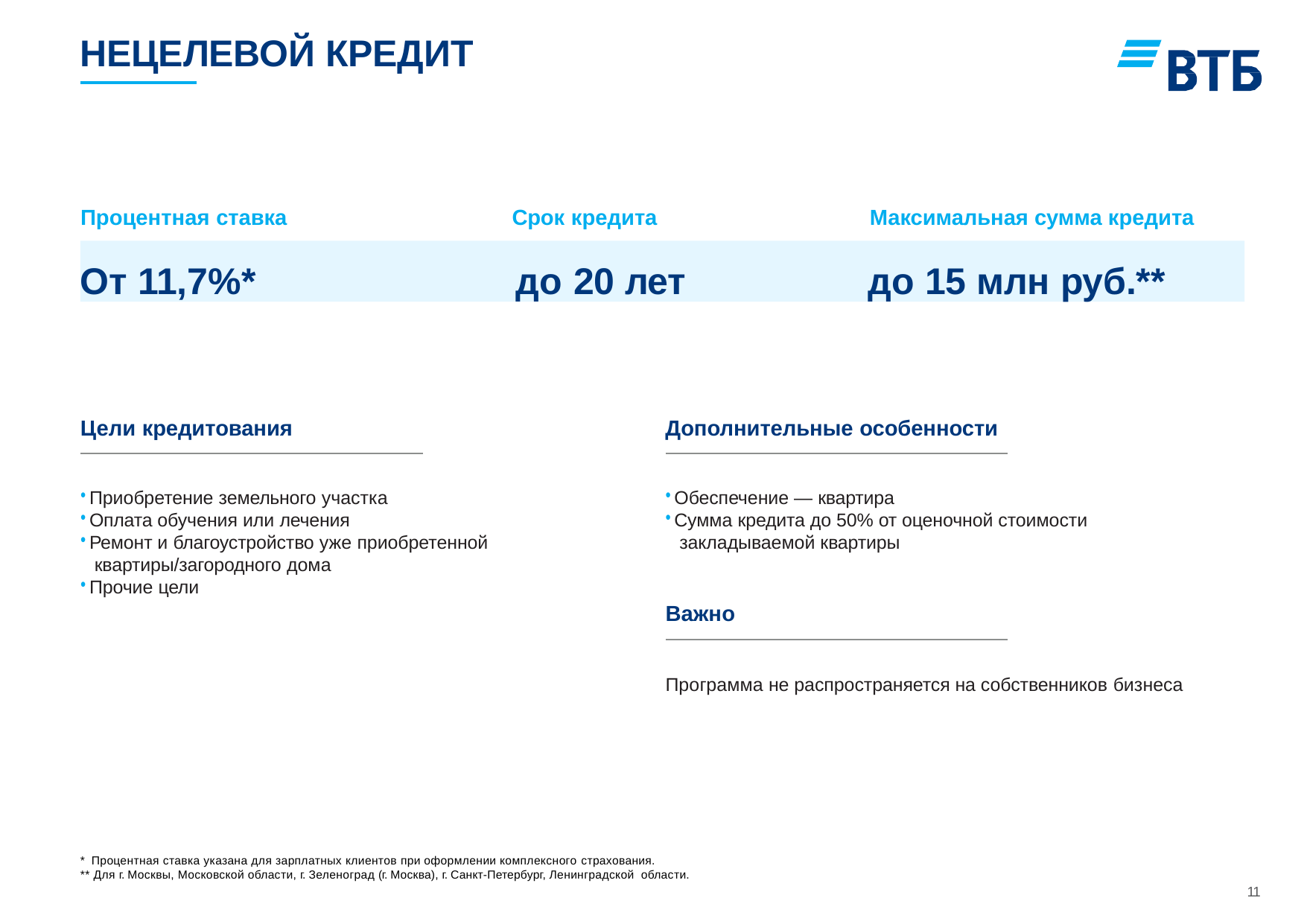

НЕЦЕЛЕВОЙ КРЕДИТ

Процентная ставка	Срок кредита	Максимальная сумма кредита
от 11,3%*
От 11,7%*                         до 20 лет	до 15 млн руб.**
Цели кредитования
Дополнительные особенности

Приобретение земельного участка
Оплата обучения или лечения
Ремонт и благоустройство уже приобретенной  квартиры/загородного дома
Прочие цели
Обеспечение — квартира
Сумма кредита до 50% от оценочной стоимости  закладываемой квартиры
Важно

Программа не распространяется на собственников бизнеса

*  Процентная ставка указана для зарплатных клиентов при оформлении комплексного страхования.
** Для г. Москвы, Московской области, г. Зеленоград (г. Москва), г. Санкт-Петербург, Ленинградской области.
11